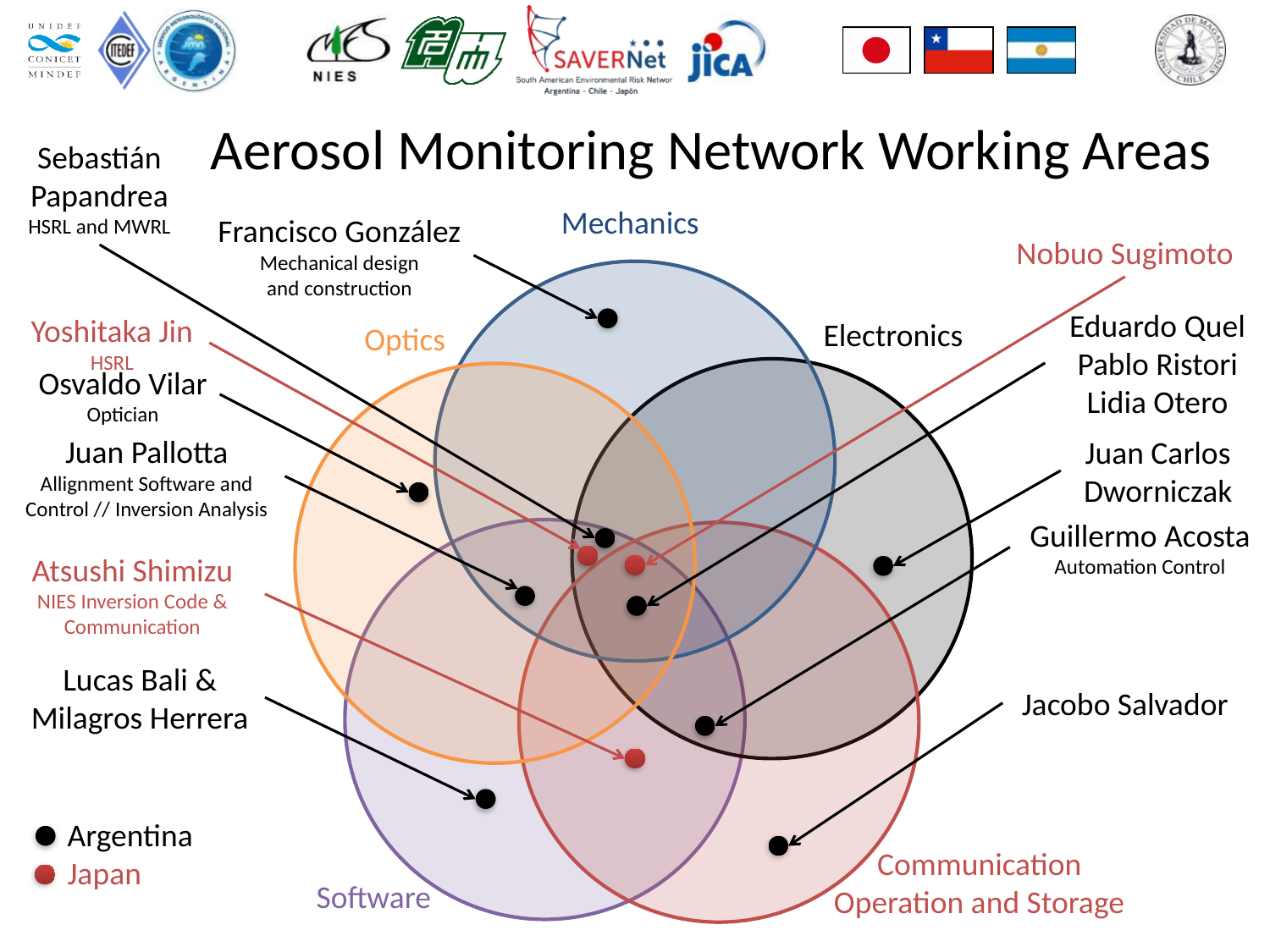

# Aerosol Monitoring Network Working Areas
Sebastián
Papandrea
HSRL and MWRL
Mechanics
Francisco González
Mechanical design
and construction
Nobuo Sugimoto

Eduardo Quel
Pablo Ristori
Lidia Otero
Yoshitaka Jin
HSRL

Electronics
Optics
Osvaldo Vilar
Optician

Juan Pallotta
Allignment Software and Control // Inversion Analysis
Juan Carlos
Dworniczak

Guillermo Acosta
Automation Control

Atsushi Shimizu
NIES Inversion Code &
Communication

Lucas Bali &
Milagros Herrera
Jacobo Salvador

Argentina
Japan

Communication Operation and Storage

Software